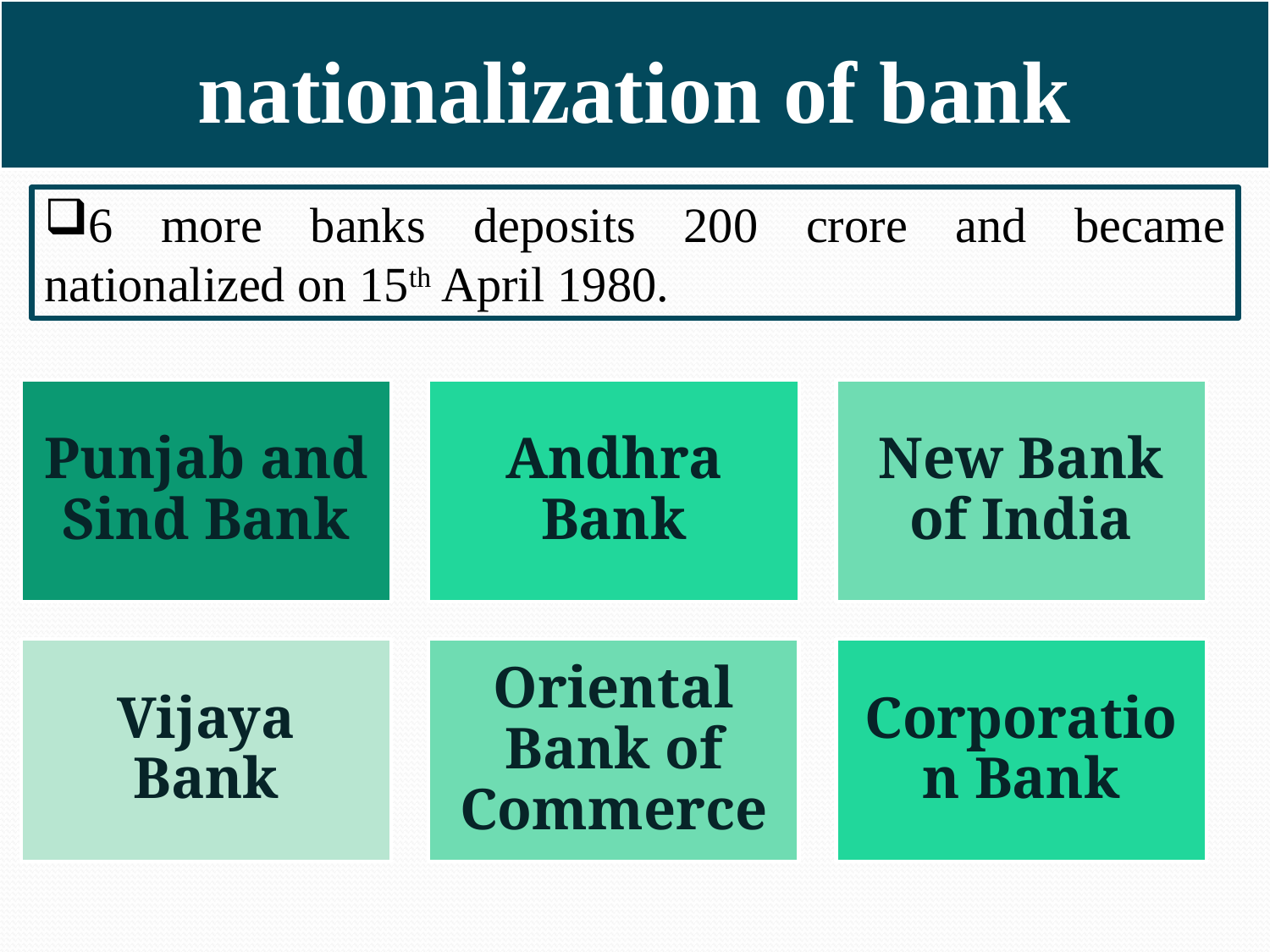

# nationalization of bank
6 more banks deposits 200 crore and became nationalized on 15th April 1980.
Punjab and Sind Bank
Andhra Bank
New Bank of India
Vijaya Bank
Oriental Bank of Commerce
Corporation Bank